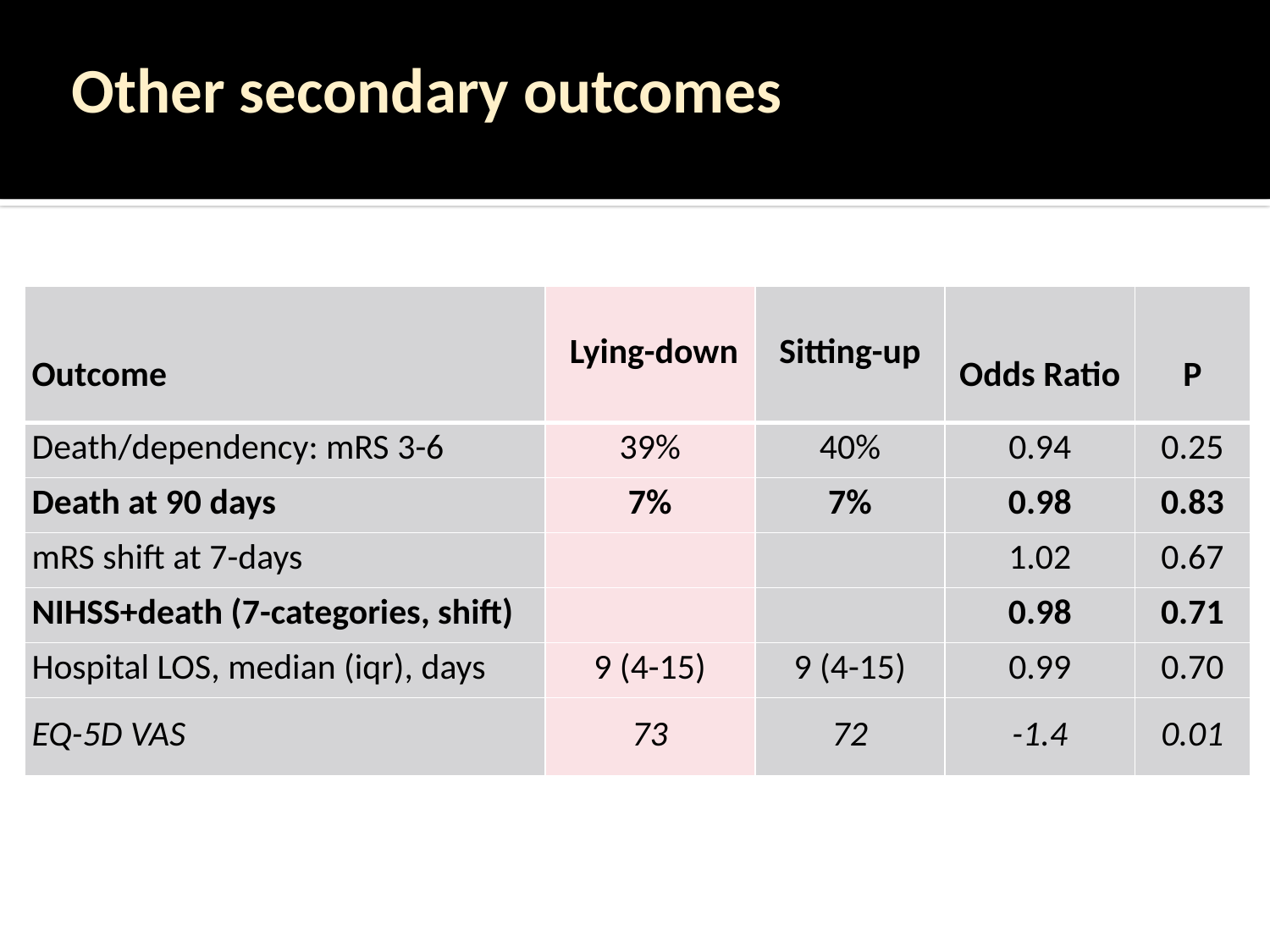

# Other secondary outcomes
| Outcome | Lying-down | Sitting-up | Odds Ratio | P |
| --- | --- | --- | --- | --- |
| Death/dependency: mRS 3-6 | 39% | 40% | 0.94 | 0.25 |
| Death at 90 days | 7% | 7% | 0.98 | 0.83 |
| mRS shift at 7-days |  |  | 1.02 | 0.67 |
| NIHSS+death (7-categories, shift) |  |  | 0.98 | 0.71 |
| Hospital LOS, median (iqr), days | 9 (4-15) | 9 (4-15) | 0.99 | 0.70 |
| EQ-5D VAS | 73 | 72 | -1.4 | 0.01 |
| SAE | 14% | 14% | 1.05 | 0.51 |
| Pneumonia | 3% | 3% | 0.86 | 0.19 |